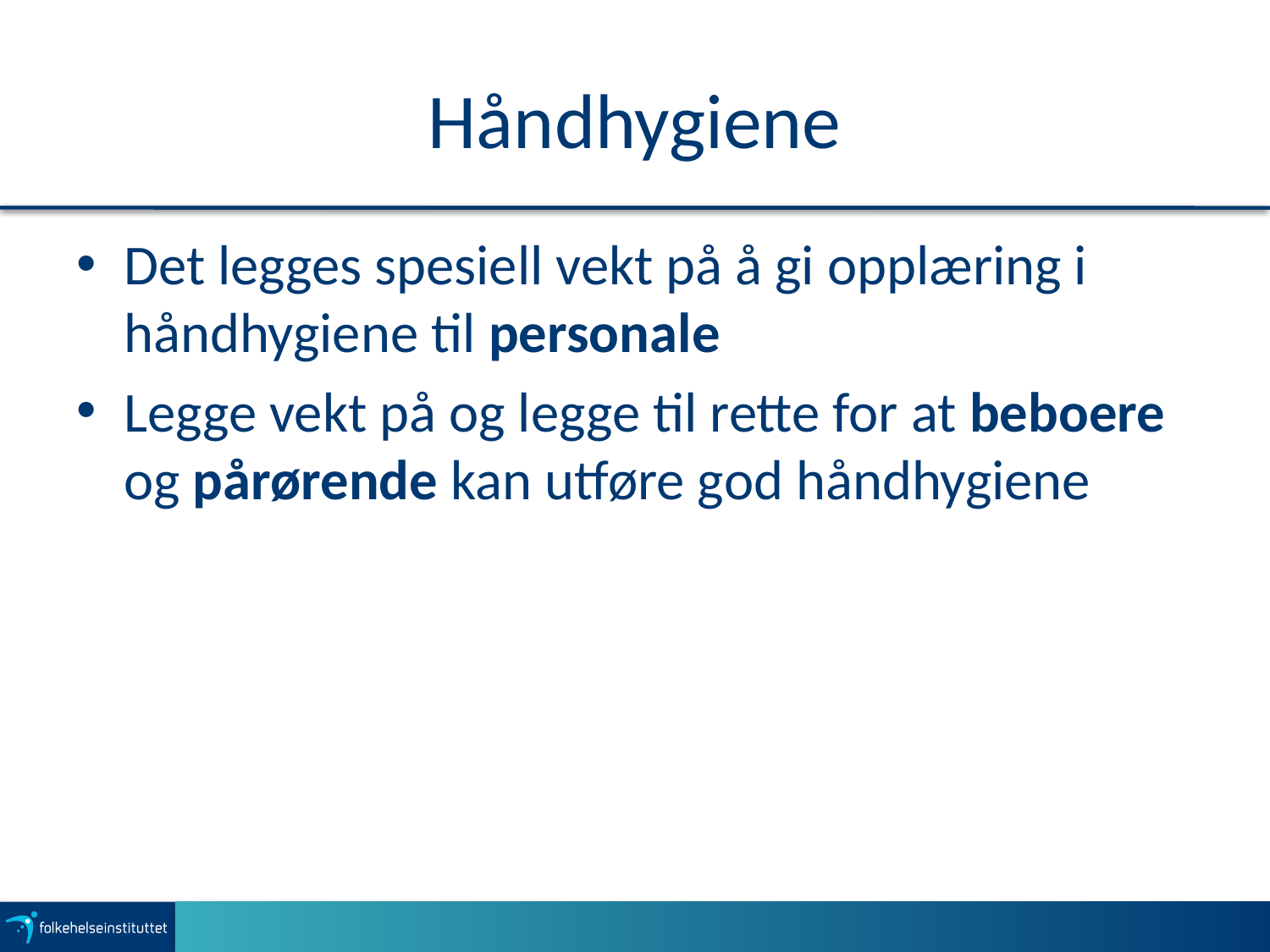

# Håndhygiene
Det legges spesiell vekt på å gi opplæring i håndhygiene til personale
Legge vekt på og legge til rette for at beboere og pårørende kan utføre god håndhygiene